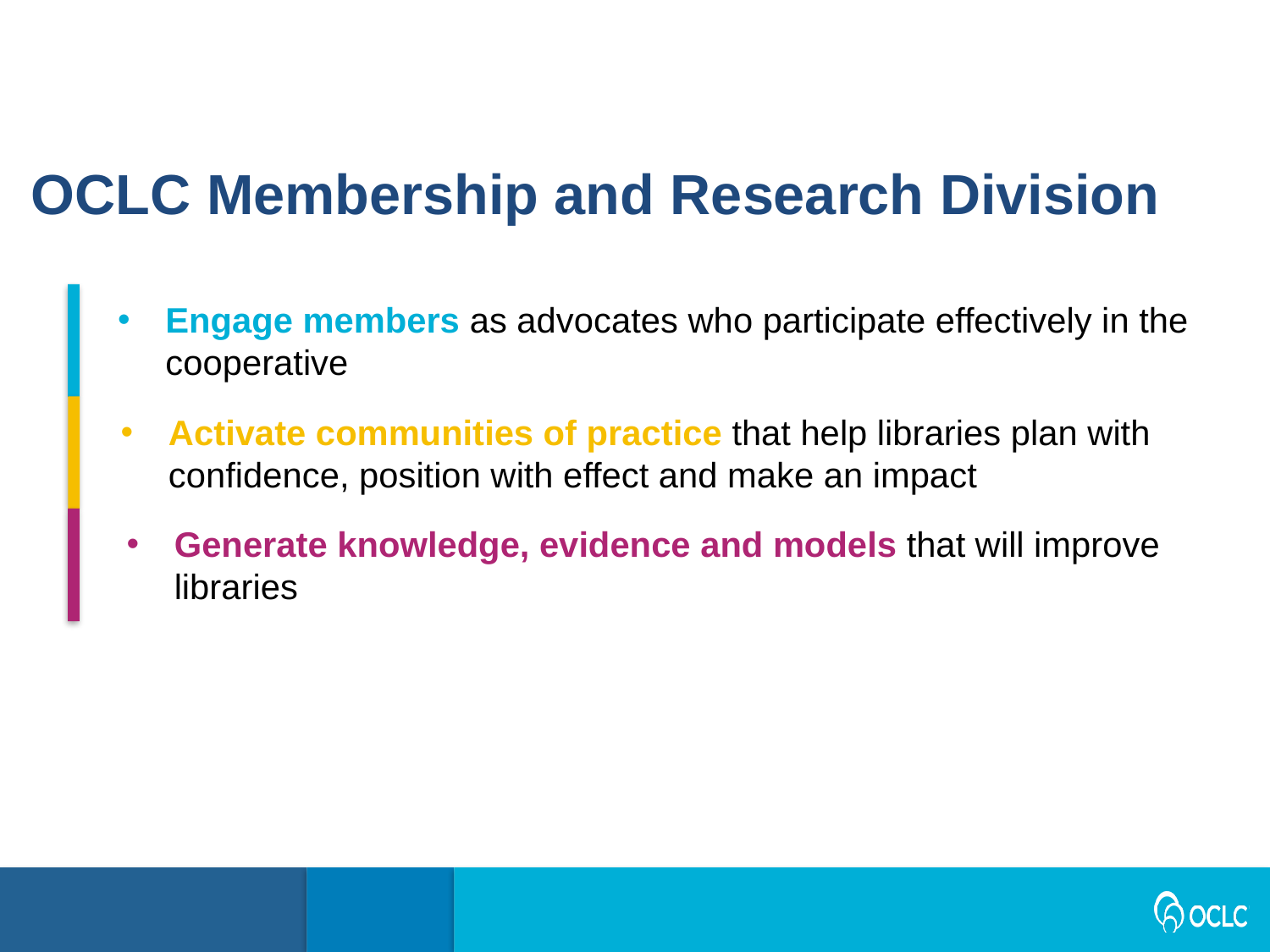

OCLC Membership and Research Division

Engage members as advocates who participate effectively in the cooperative

Activate communities of practice that help libraries plan with confidence, position with effect and make an impact

Generate knowledge, evidence and models that will improve libraries